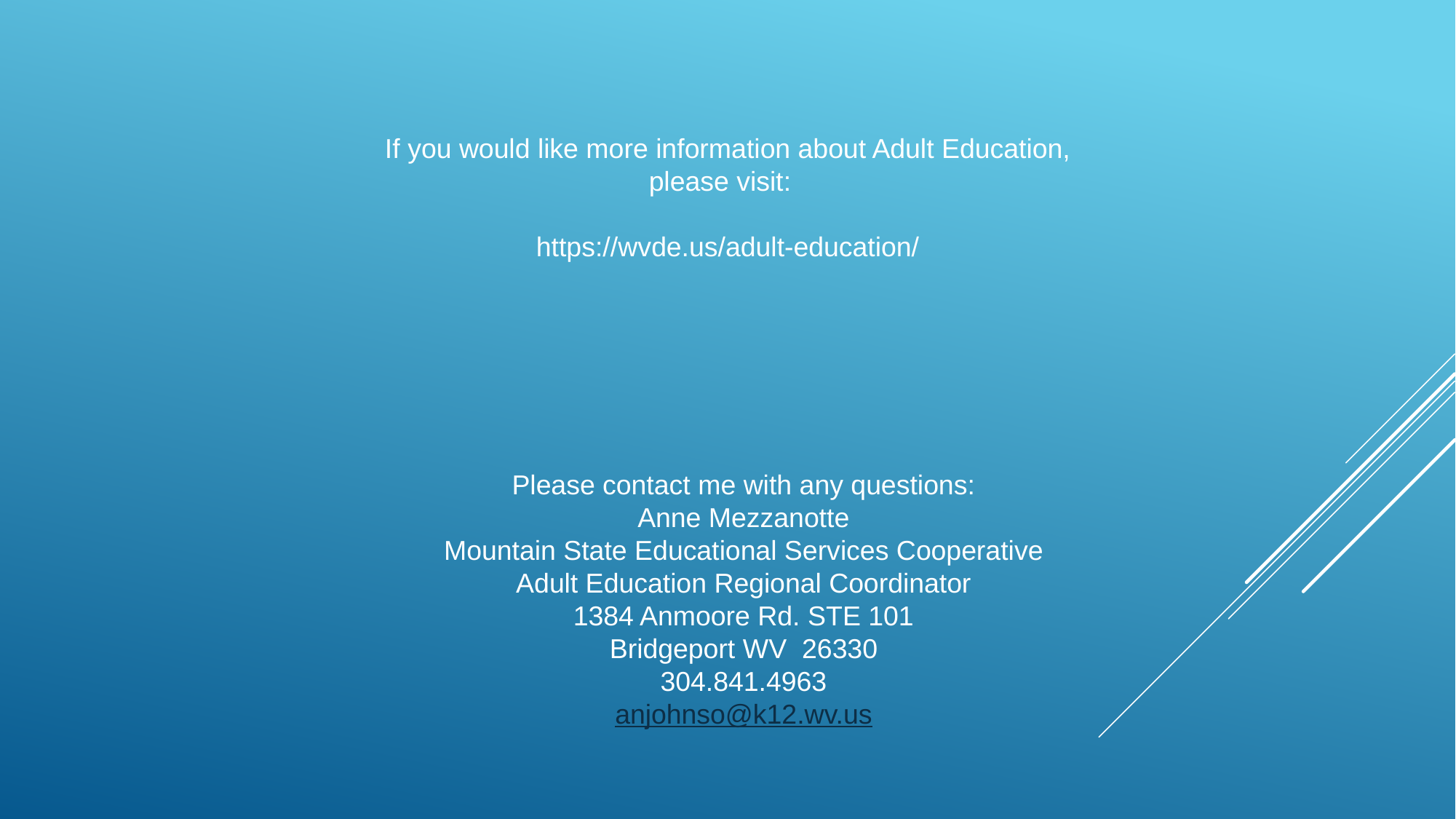

If you would like more information about Adult Education, please visit:

https://wvde.us/adult-education/

Please contact me with any questions:
Anne Mezzanotte
Mountain State Educational Services Cooperative
Adult Education Regional Coordinator
1384 Anmoore Rd. STE 101
Bridgeport WV  26330
304.841.4963
anjohnso@k12.wv.us